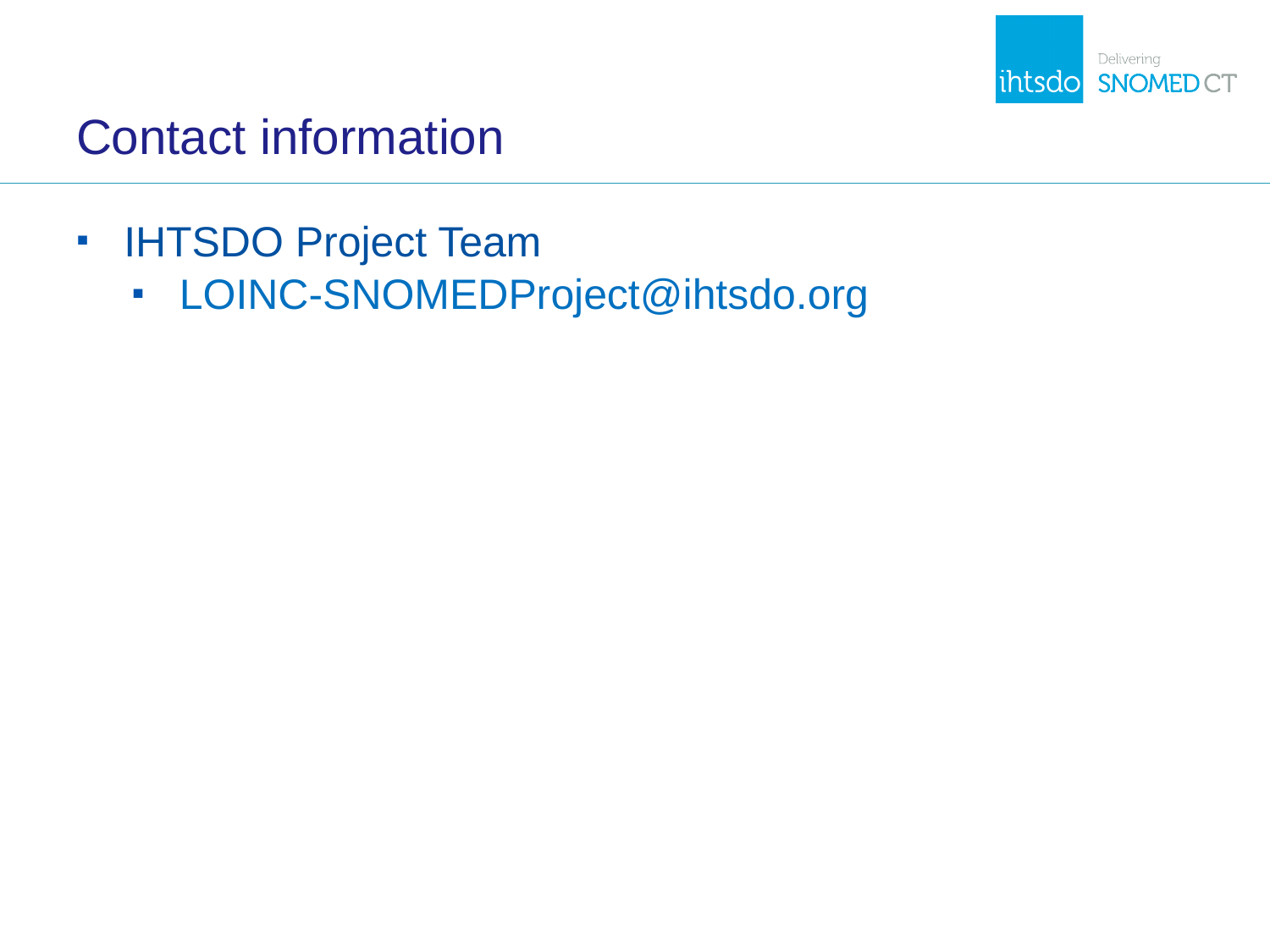

# Contact information
IHTSDO Project Team
LOINC-SNOMEDProject@ihtsdo.org